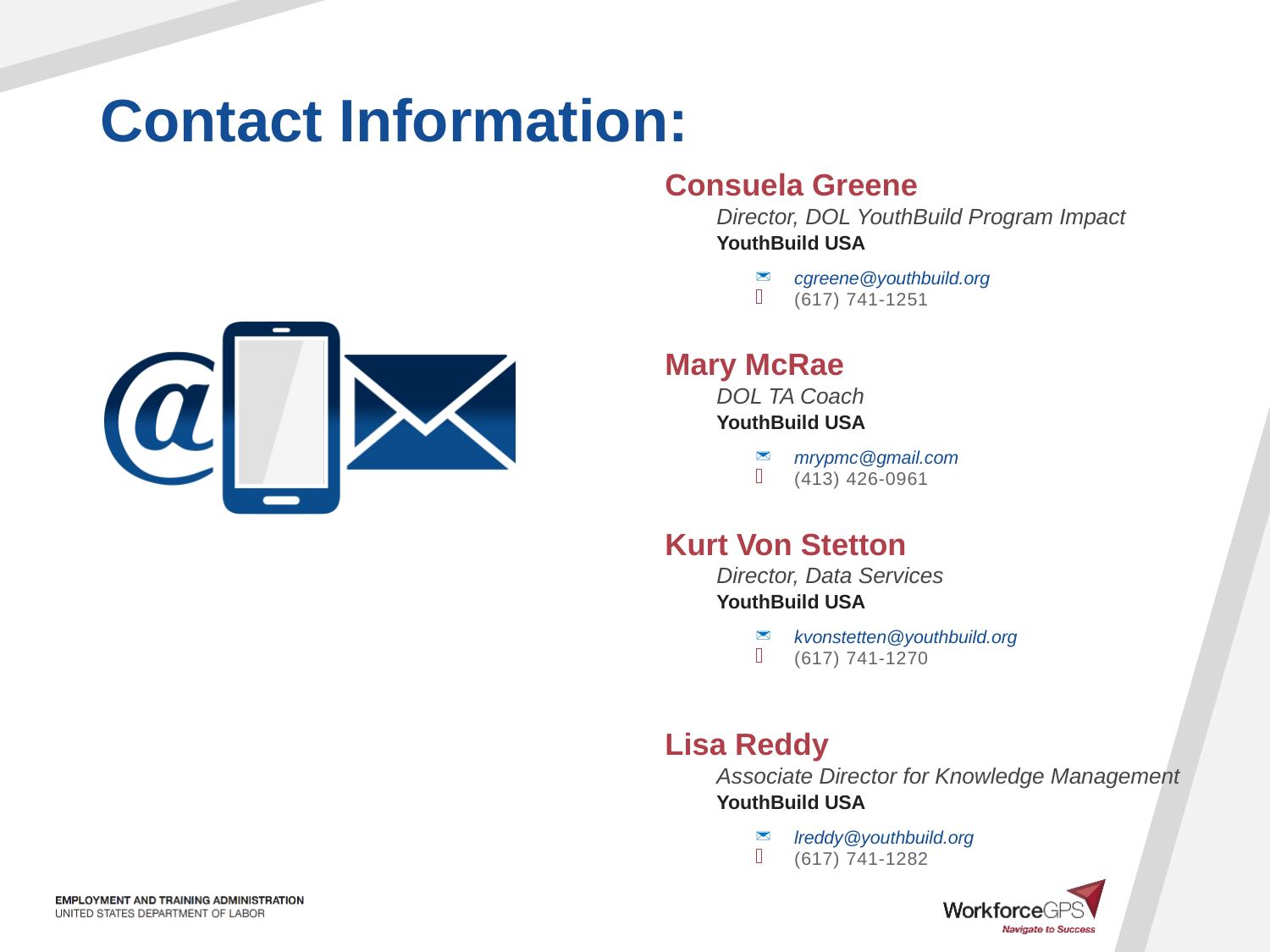

Consuela Greene
Director, DOL YouthBuild Program Impact
YouthBuild USA
cgreene@youthbuild.org
(617) 741-1251
Mary McRae
DOL TA Coach
YouthBuild USA
mrypmc@gmail.com
(413) 426-0961
Kurt Von Stetton
Director, Data Services
YouthBuild USA
kvonstetten@youthbuild.org
(617) 741-1270

Lisa Reddy
Associate Director for Knowledge Management
YouthBuild USA
lreddy@youthbuild.org
(617) 741-1282